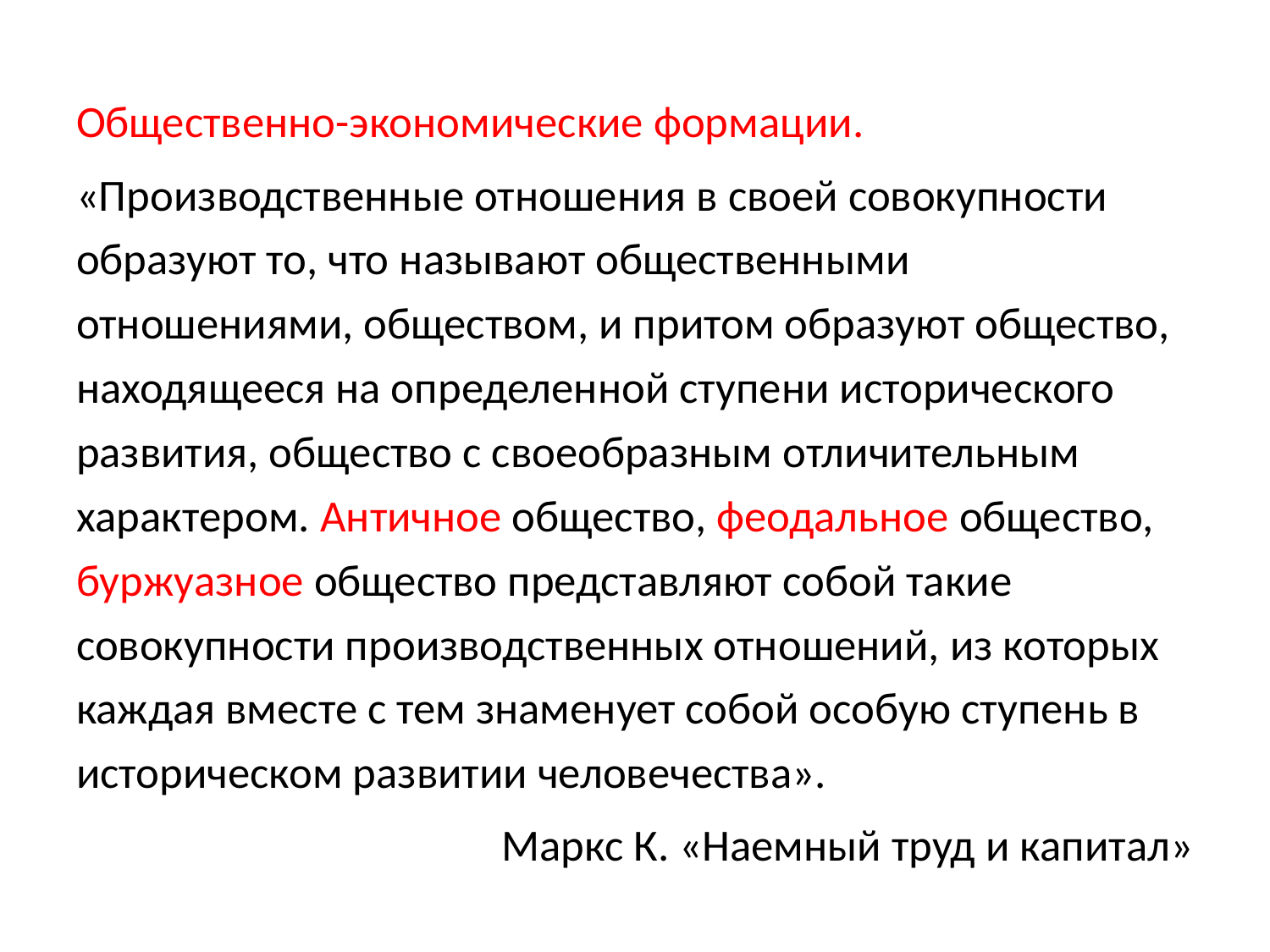

Общественно-экономические формации.
«Производственные отношения в своей совокупности образуют то, что называют общественными отношениями, обществом, и притом образуют общество, находящееся на определенной ступени исторического развития, общество с своеобразным отличительным характером. Античное общество, феодальное общество, буржуазное общество представляют собой такие совокупности производственных отношений, из которых каждая вместе с тем знаменует собой особую ступень в историческом развитии человечества».
Маркс К. «Наемный труд и капитал»